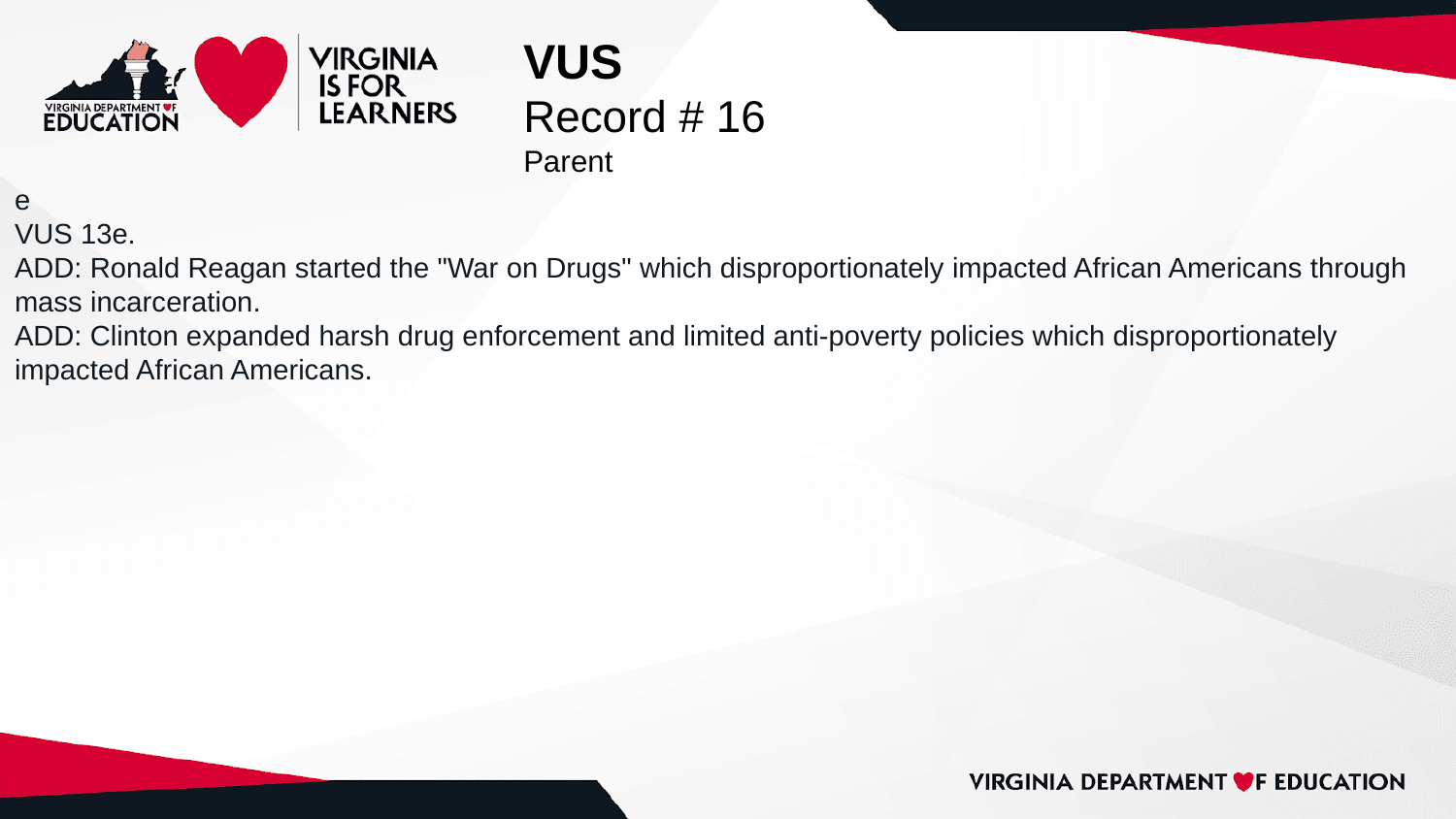

# VUS
Record # 16
Parent
e
VUS 13e.
ADD: Ronald Reagan started the "War on Drugs" which disproportionately impacted African Americans through mass incarceration.
ADD: Clinton expanded harsh drug enforcement and limited anti-poverty policies which disproportionately impacted African Americans.